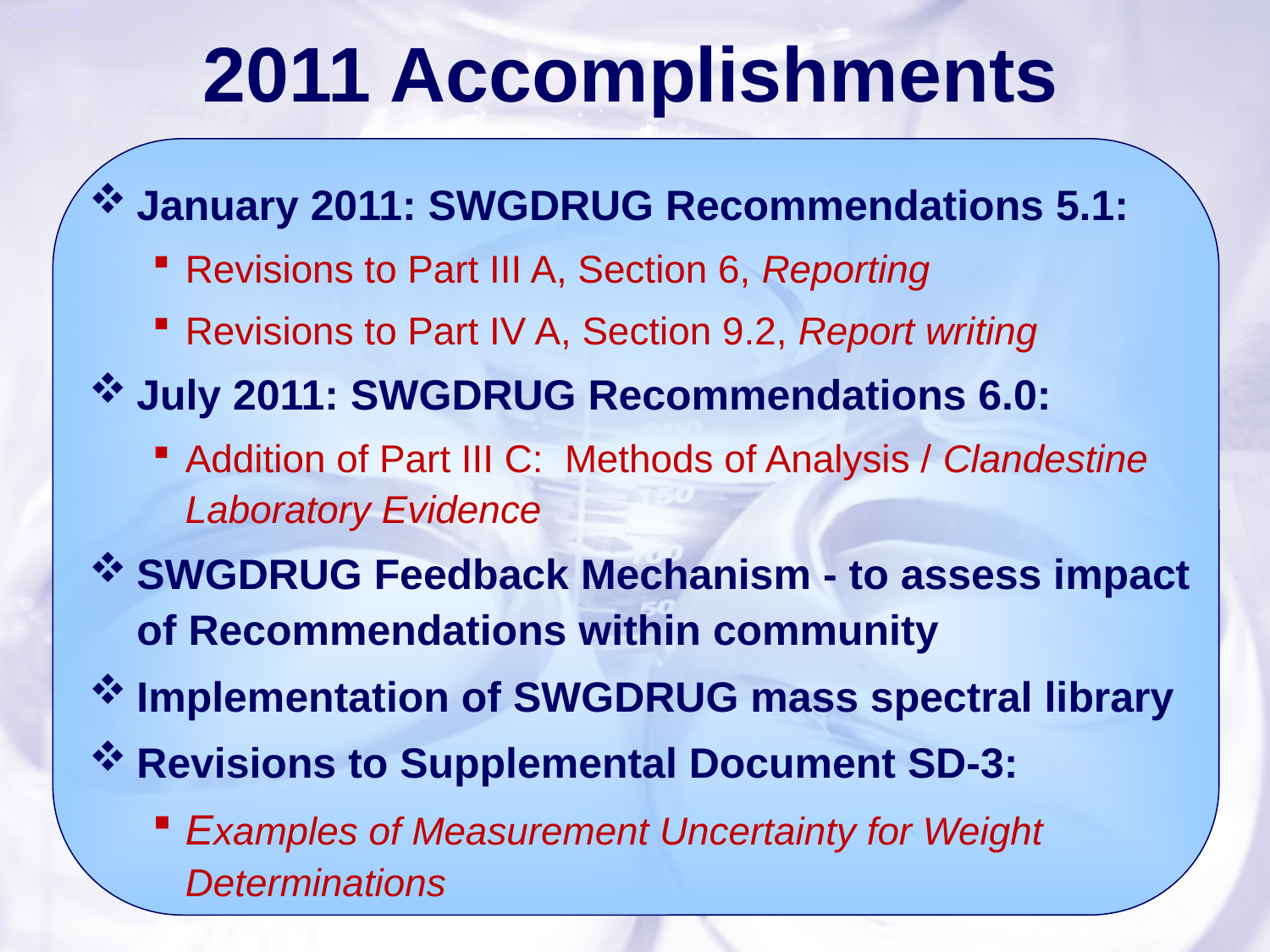

2011 Accomplishments

January 2011: SWGDRUG Recommendations 5.1:
Revisions to Part III A, Section 6, Reporting
Revisions to Part IV A, Section 9.2, Report writing
July 2011: SWGDRUG Recommendations 6.0:
Addition of Part III C:  Methods of Analysis / Clandestine   Laboratory Evidence
SWGDRUG Feedback Mechanism - to assess impact of Recommendations within community
Implementation of SWGDRUG mass spectral library
Revisions to Supplemental Document SD-3:
Examples of Measurement Uncertainty for Weight Determinations